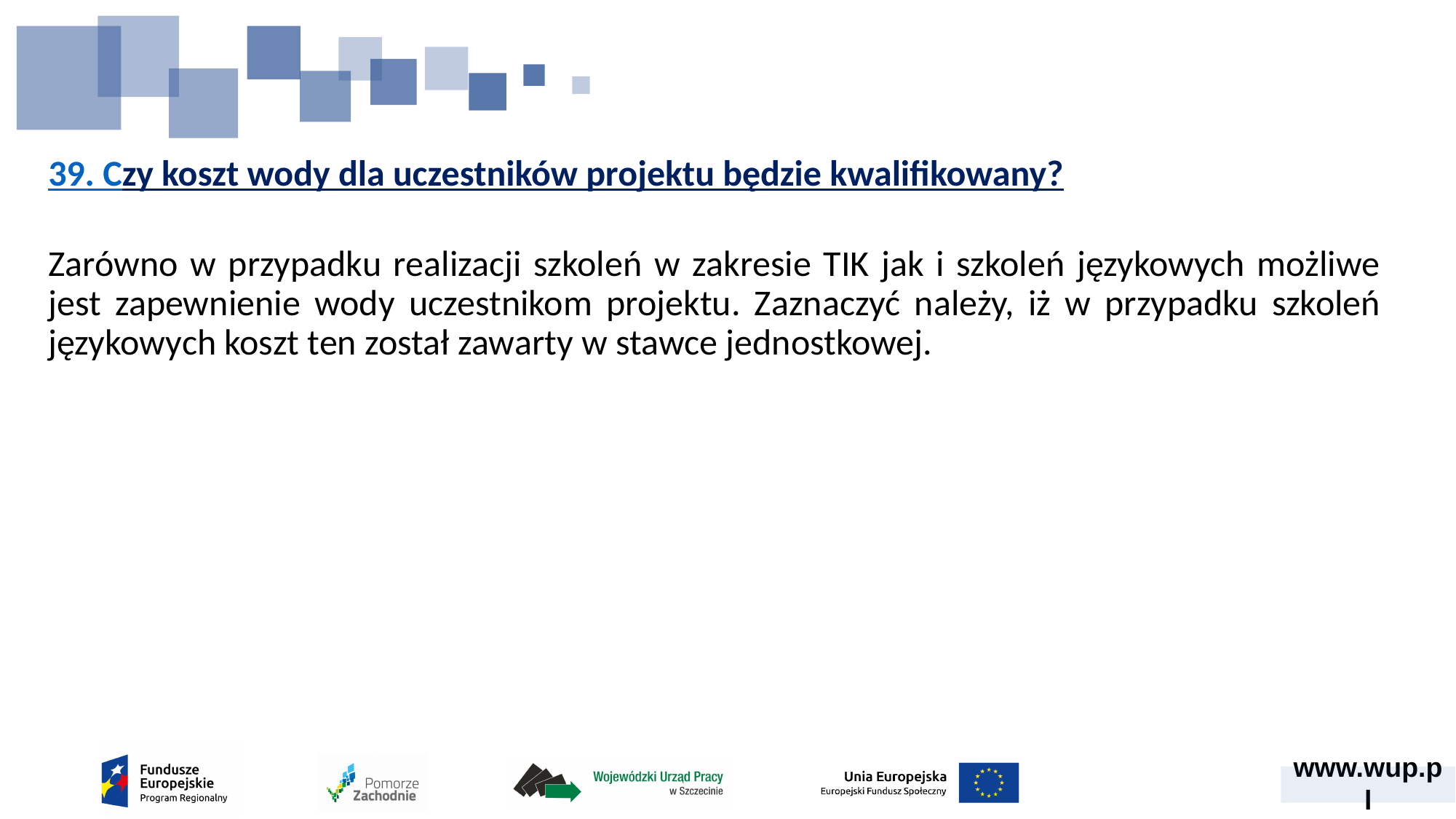

# 39. Czy koszt wody dla uczestników projektu będzie kwalifikowany?
Zarówno w przypadku realizacji szkoleń w zakresie TIK jak i szkoleń językowych możliwe jest zapewnienie wody uczestnikom projektu. Zaznaczyć należy, iż w przypadku szkoleń językowych koszt ten został zawarty w stawce jednostkowej.